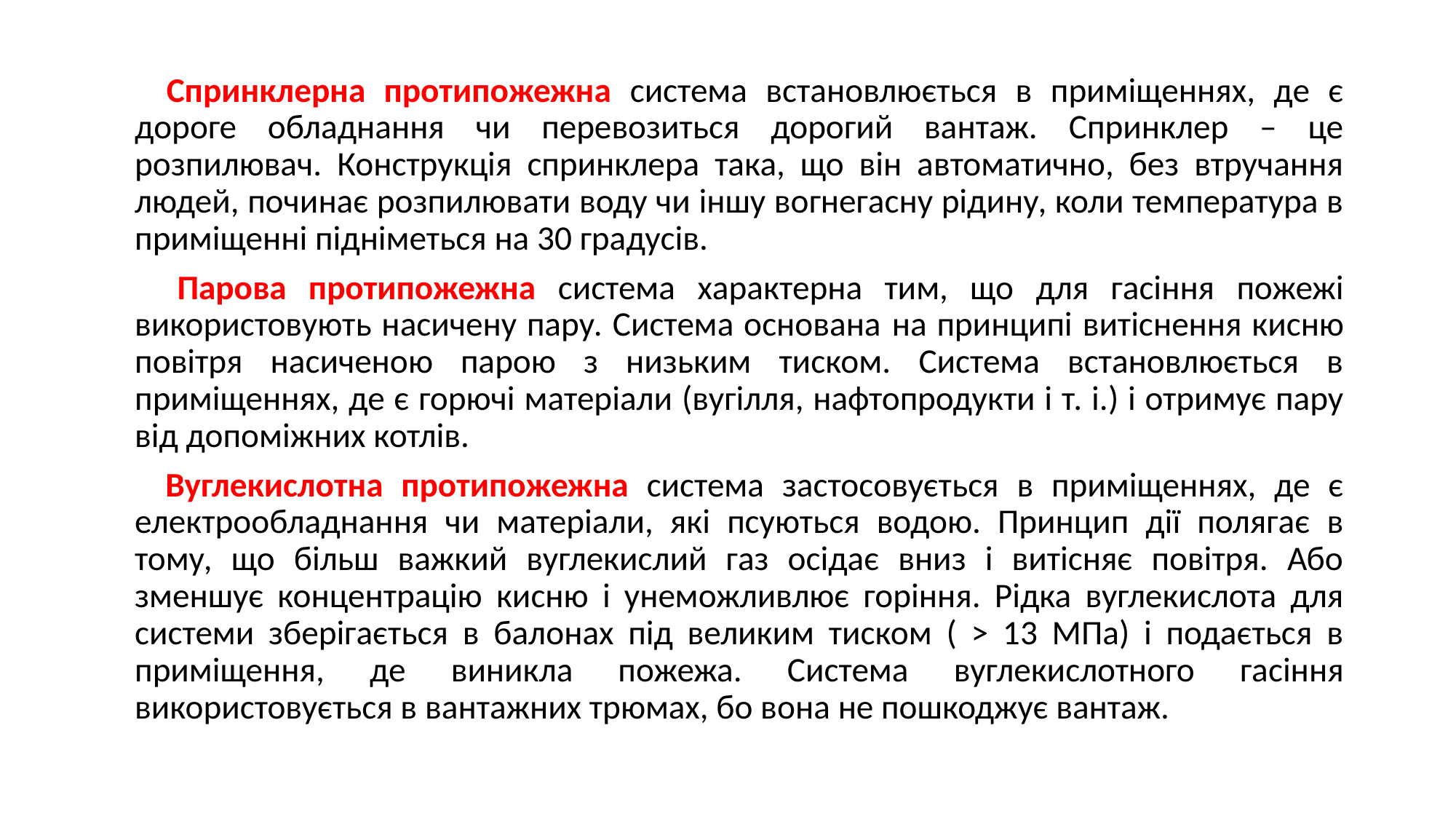

Спринклерна протипожежна система встановлюється в приміщеннях, де є дороге обладнання чи перевозиться дорогий вантаж. Спринклер – це розпилювач. Конструкція спринклера така, що він автоматично, без втручання людей, починає розпилювати воду чи іншу вогнегасну рідину, коли температура в приміщенні підніметься на 30 градусів.
   Парова протипожежна система характерна тим, що для гасіння пожежі використовують насичену пару. Система основана на принципі витіснення кисню повітря насиченою парою з низьким тиском. Система встановлюється в приміщеннях, де є горючі матеріали (вугілля, нафтопродукти і т. і.) і отримує пару від допоміжних котлів.
   Вуглекислотна протипожежна система застосовується в приміщеннях, де є електрообладнання чи матеріали, які псуються водою. Принцип дії полягає в тому, що більш важкий вуглекислий газ осідає вниз і витісняє повітря. Або зменшує концентрацію кисню і унеможливлює горіння. Рідка вуглекислота для системи зберігається в балонах під великим тиском ( > 13 МПа) і подається в приміщення, де виникла пожежа. Система вуглекислотного гасіння використовується в вантажних трюмах, бо вона не пошкоджує вантаж.